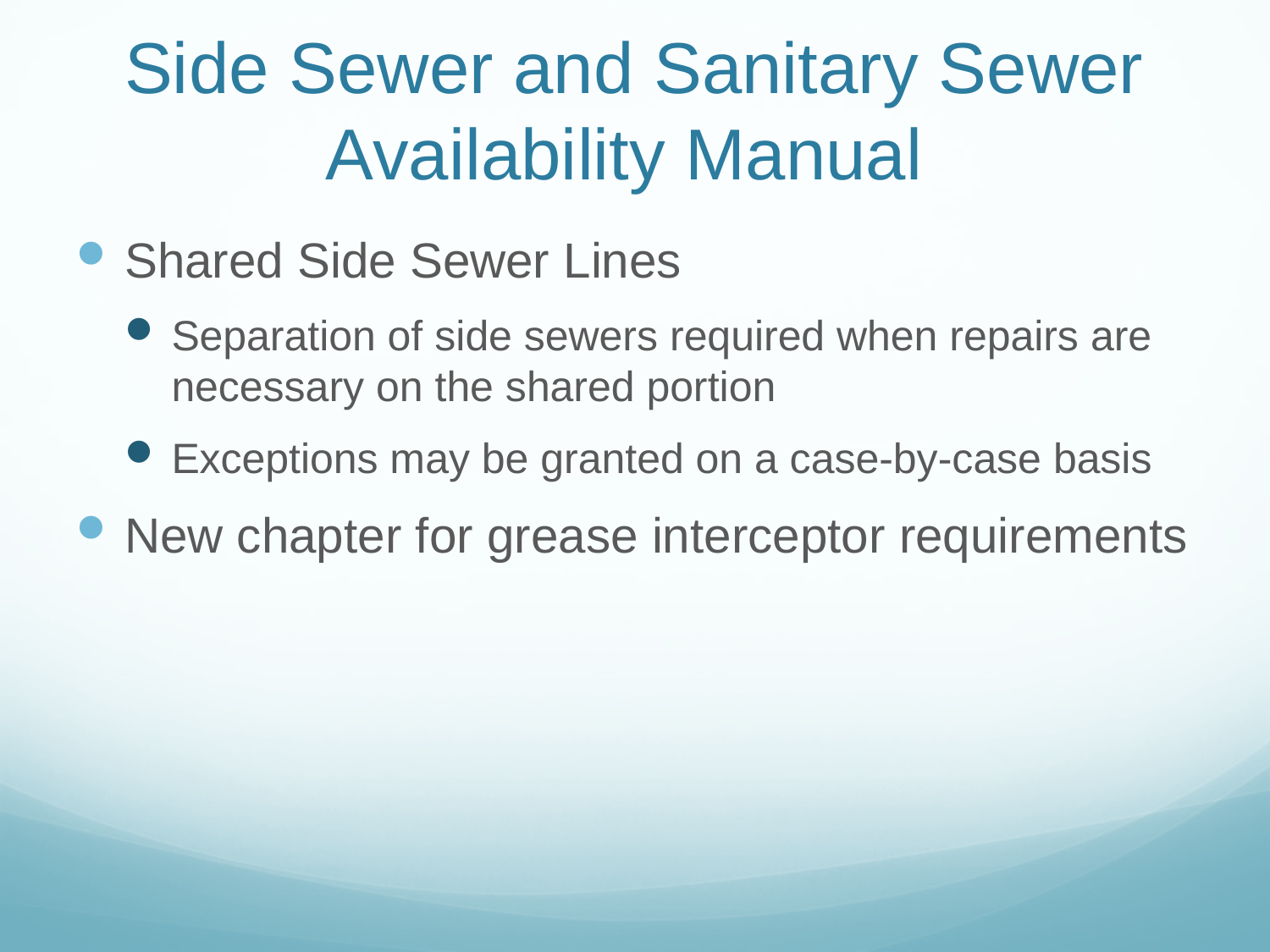

# Side Sewer and Sanitary Sewer Availability Manual
Shared Side Sewer Lines
Separation of side sewers required when repairs are necessary on the shared portion
Exceptions may be granted on a case-by-case basis
New chapter for grease interceptor requirements